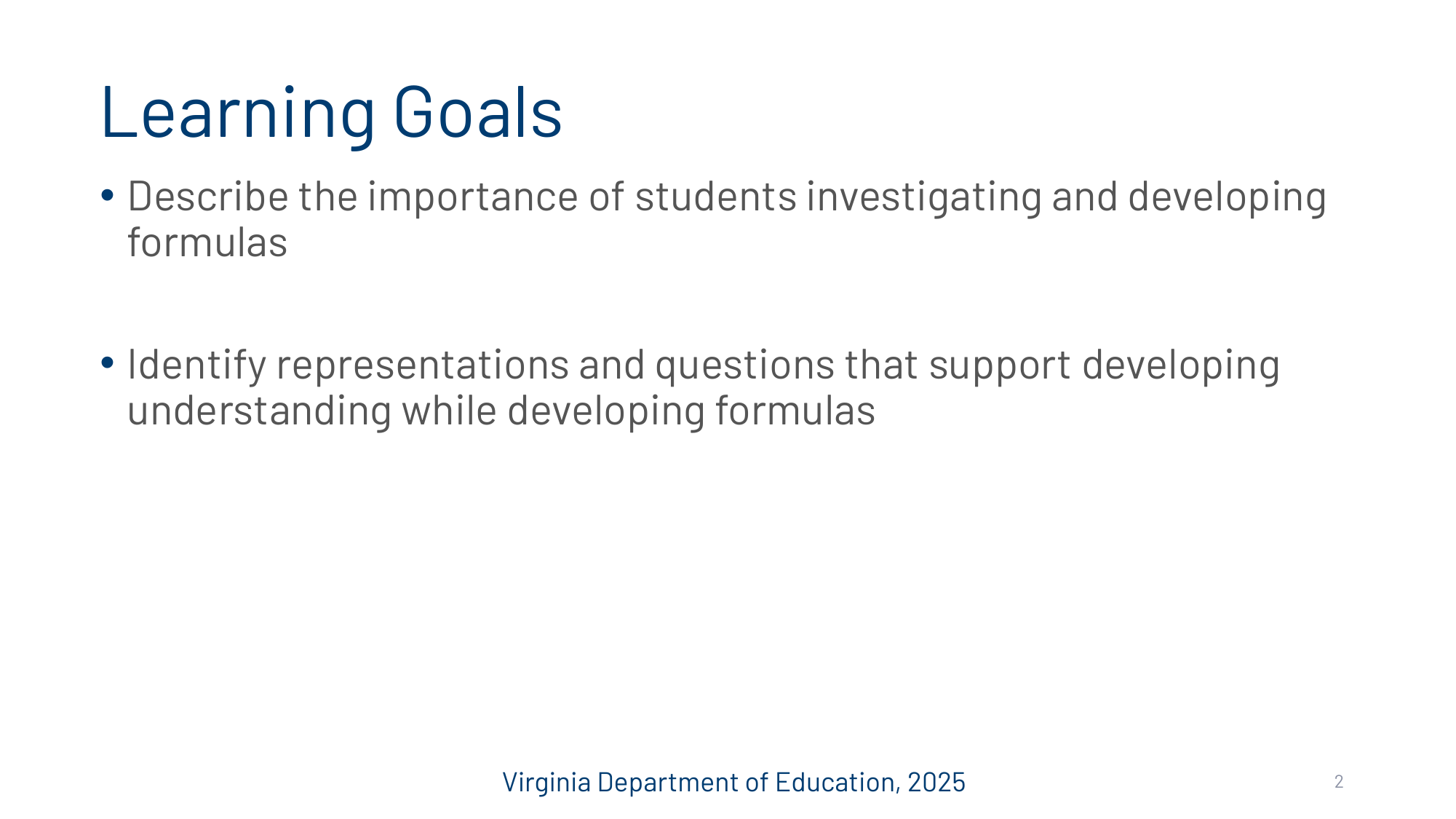

# Learning Goals
Describe the importance of students investigating and developing formulas

Identify representations and questions that support developing understanding while developing formulas

2